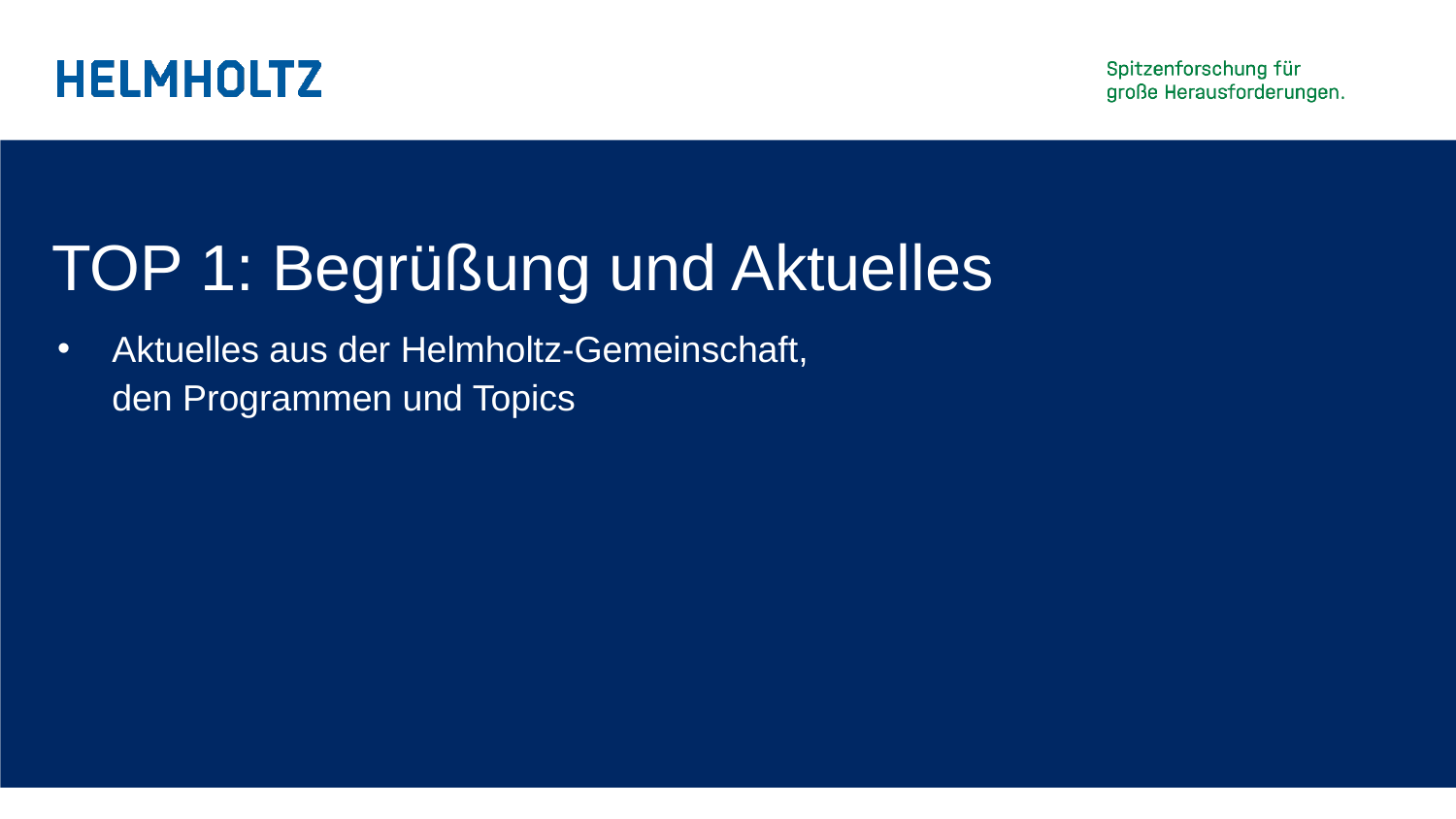

# TOP 1: Begrüßung und Aktuelles
Aktuelles aus der Helmholtz-Gemeinschaft,
den Programmen und Topics